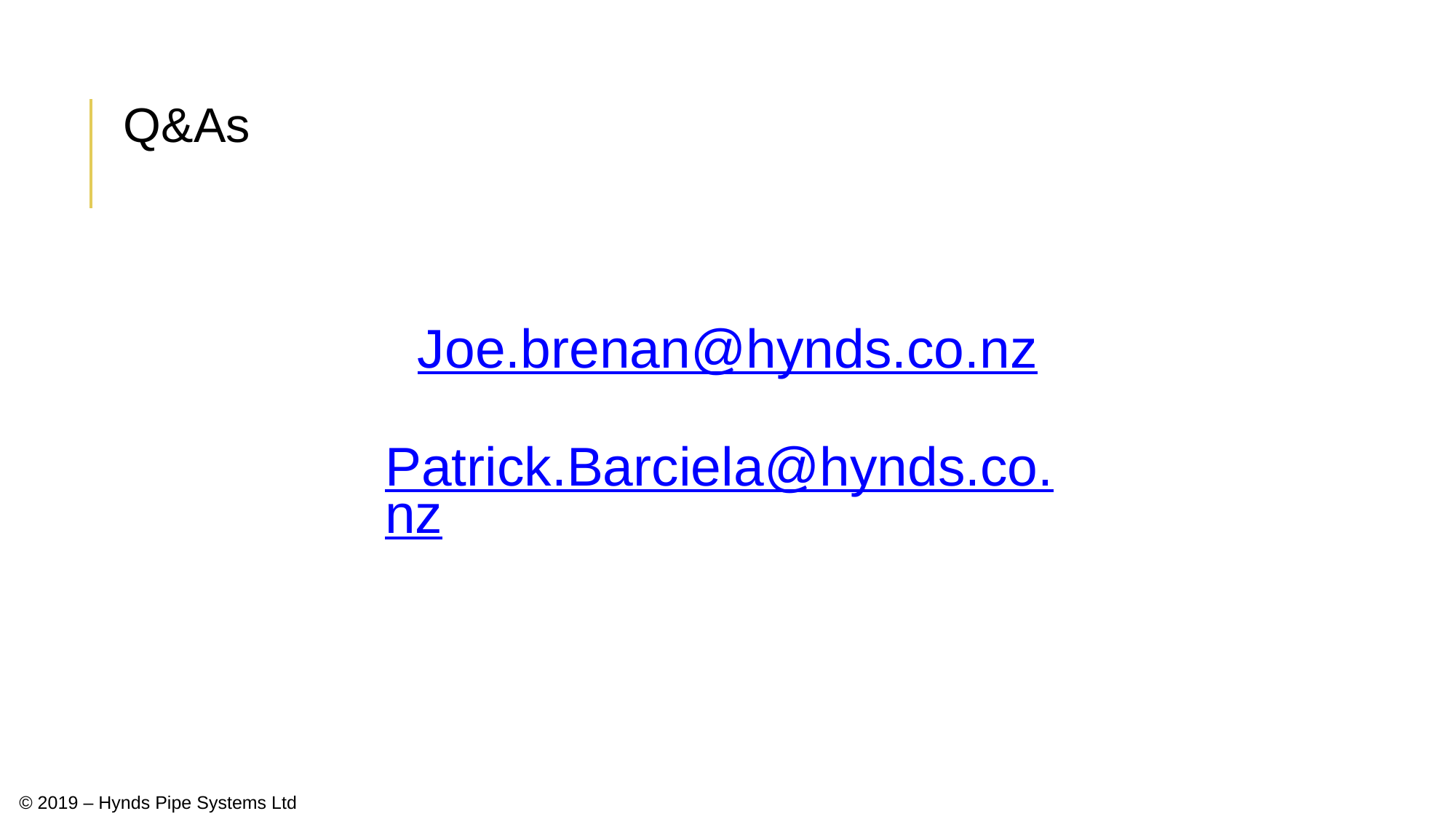

Q&As
Joe.brenan@hynds.co.nz

Patrick.Barciela@hynds.co.nz

© 2019 – Hynds Pipe Systems Ltd